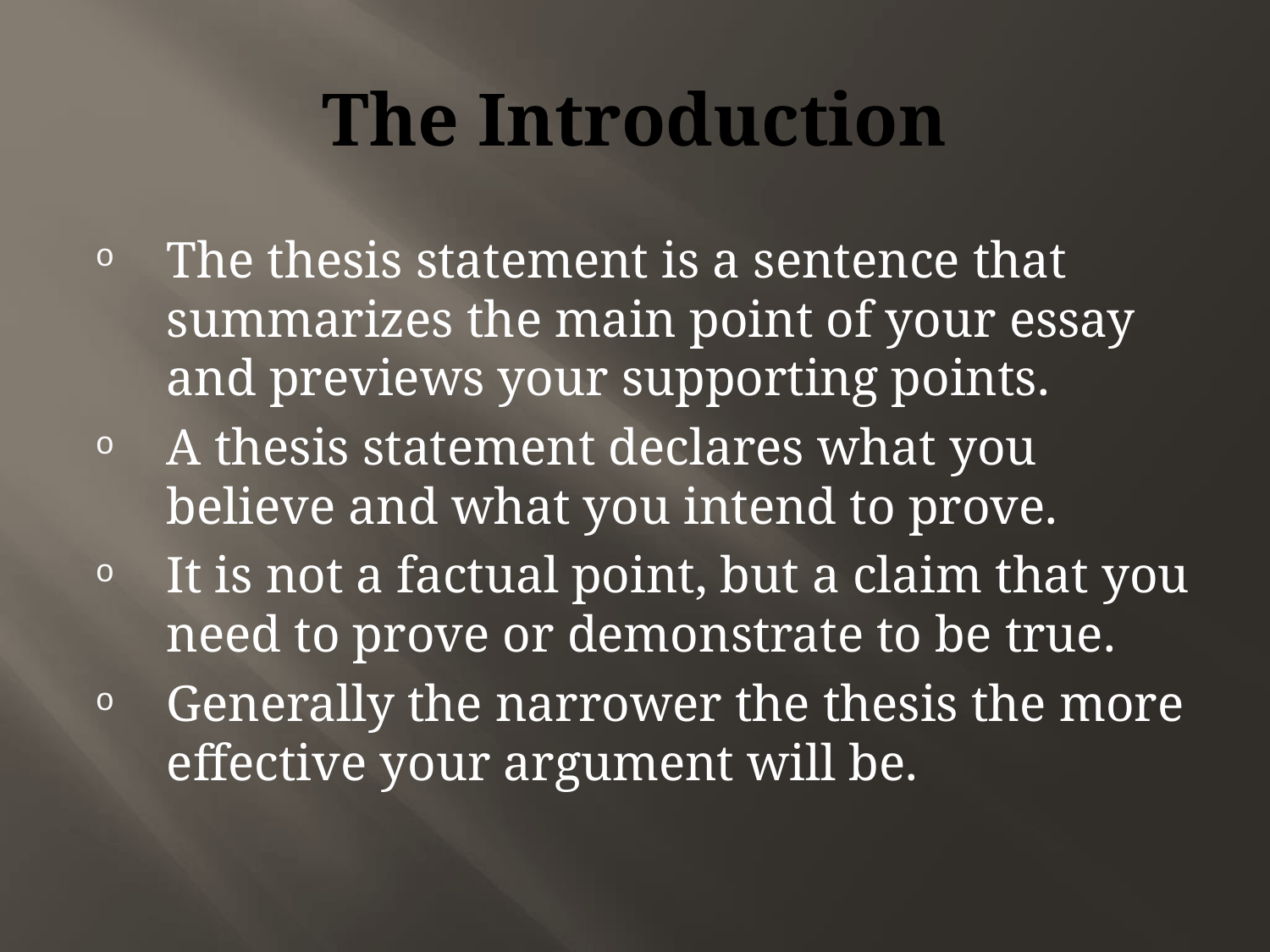

# The Introduction
The thesis statement is a sentence that summarizes the main point of your essay and previews your supporting points.
A thesis statement declares what you believe and what you intend to prove.
It is not a factual point, but a claim that you need to prove or demonstrate to be true.
Generally the narrower the thesis the more effective your argument will be.